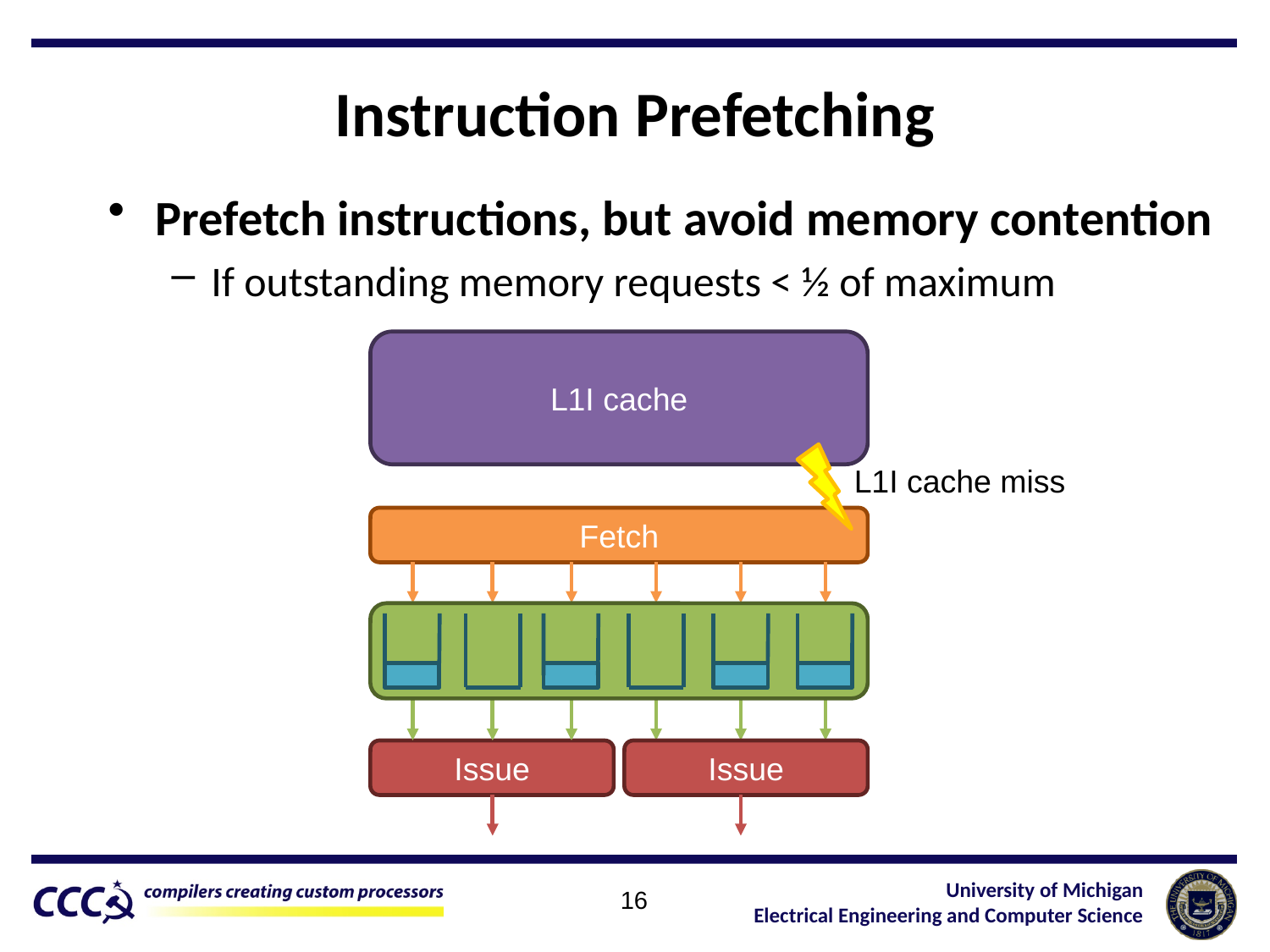

# Instruction Prefetching
Prefetch instructions, but avoid memory contention
If outstanding memory requests < ½ of maximum
L1I cache

L1I cache miss
Fetch

Issue
Issue
16